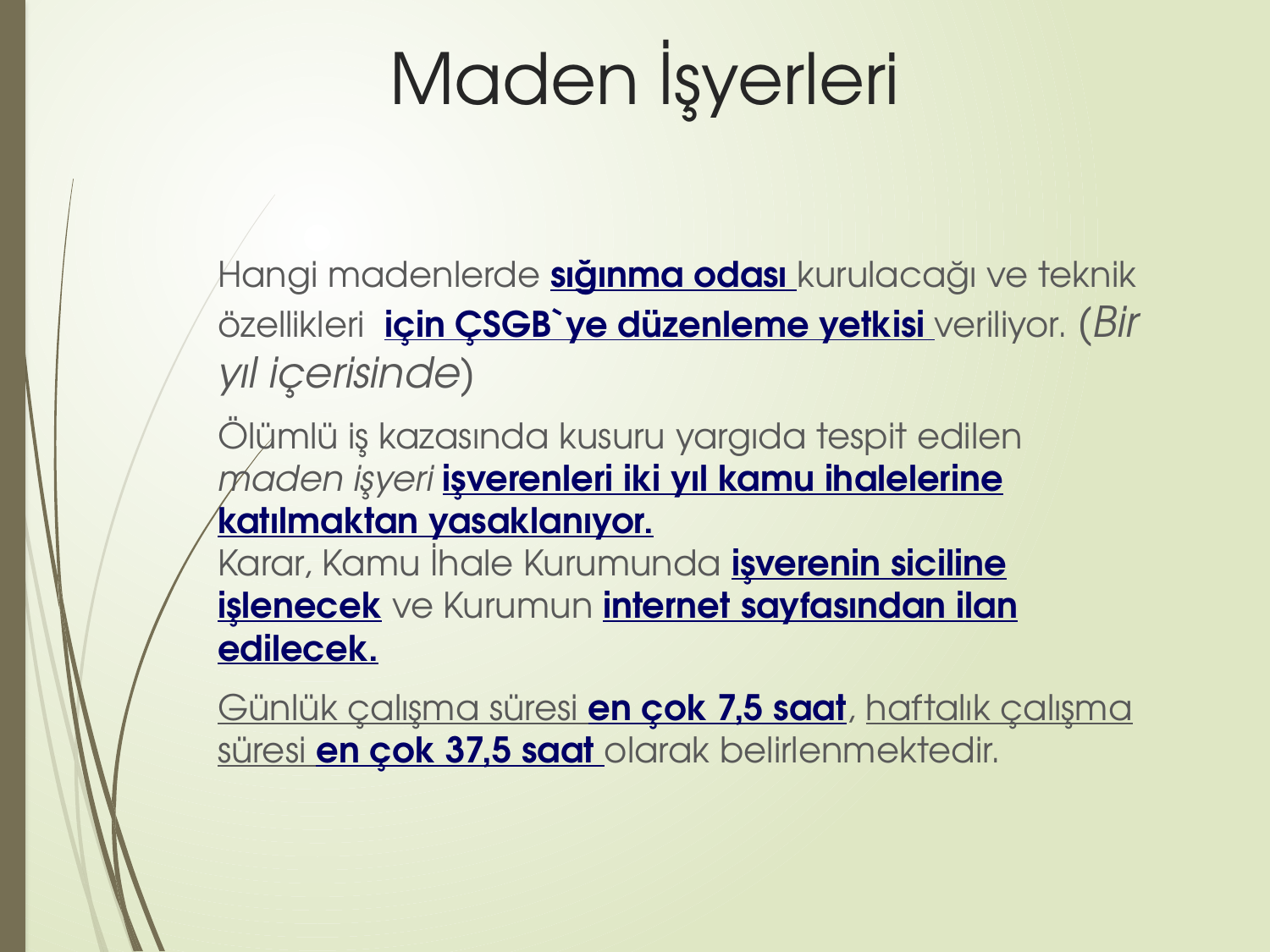

# Maden İşyerleri
Hangi madenlerde sığınma odası kurulacağı ve teknik özellikleri  için ÇSGB`ye düzenleme yetkisi veriliyor. (Bir yıl içerisinde)
Ölümlü iş kazasında kusuru yargıda tespit edilen maden işyeri işverenleri iki yıl kamu ihalelerine katılmaktan yasaklanıyor.
Karar, Kamu İhale Kurumunda işverenin siciline işlenecek ve Kurumun internet sayfasından ilan edilecek.
Günlük çalışma süresi en çok 7,5 saat, haftalık çalışma süresi en çok 37,5 saat olarak belirlenmektedir.